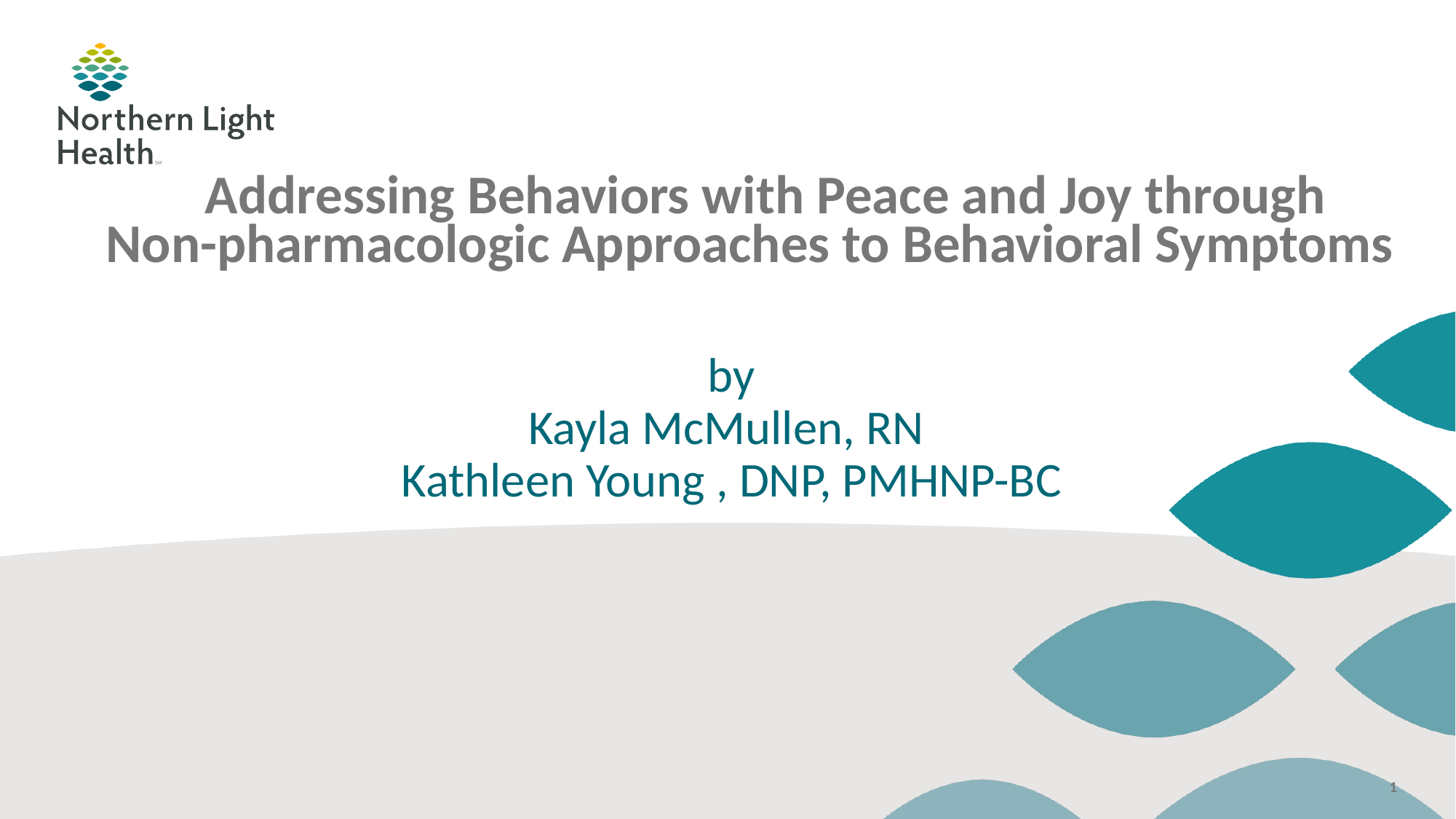

Addressing Behaviors with Peace and Joy through
 Non-pharmacologic Approaches to Behavioral Symptoms
# by Kayla McMullen, RN Kathleen Young , DNP, PMHNP-BC
1